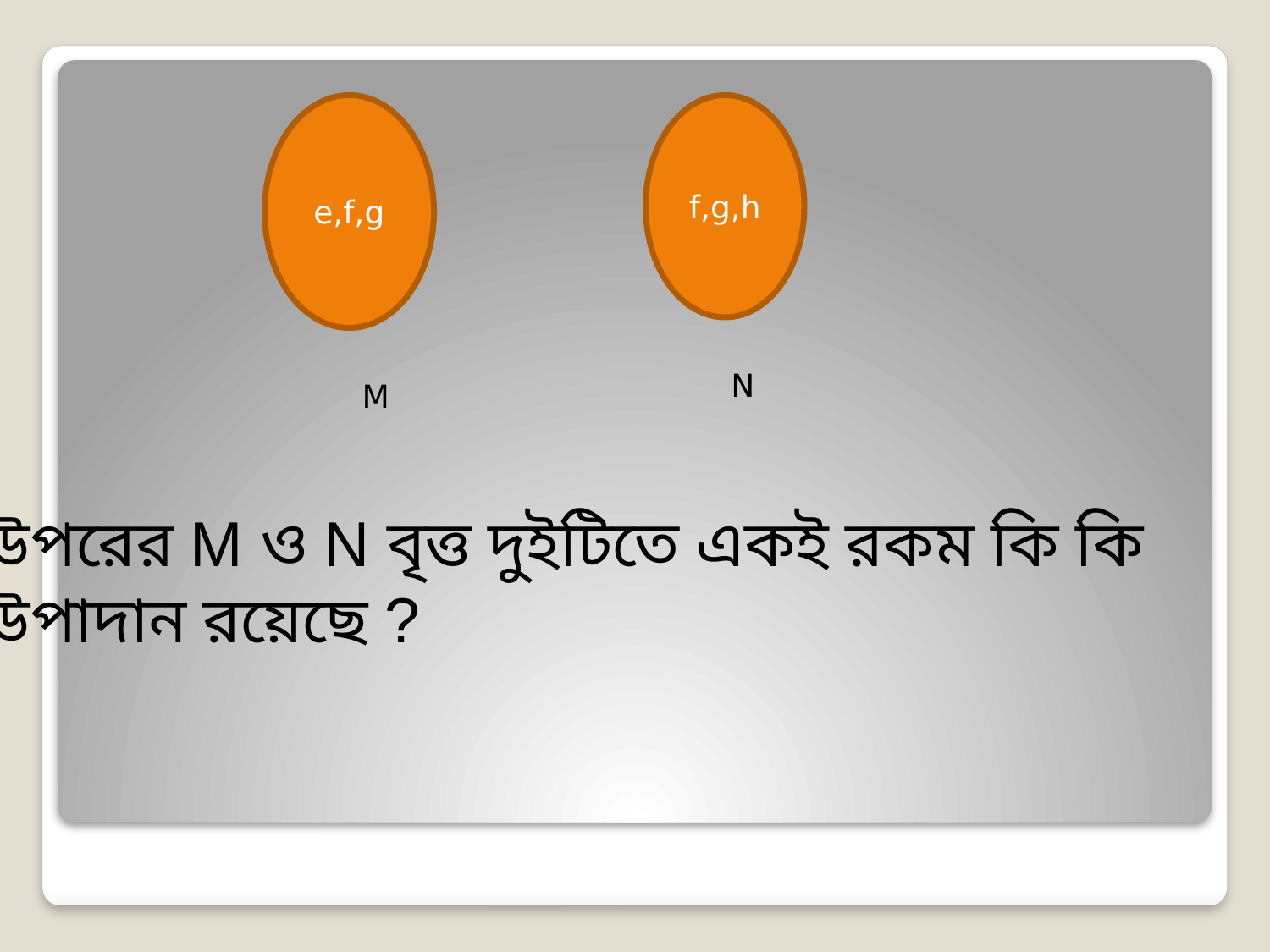

e,f,g
f,g,h
N
M
উপরের M ও N বৃত্ত দুইটিতে একই রকম কি কি
উপাদান রয়েছে ?